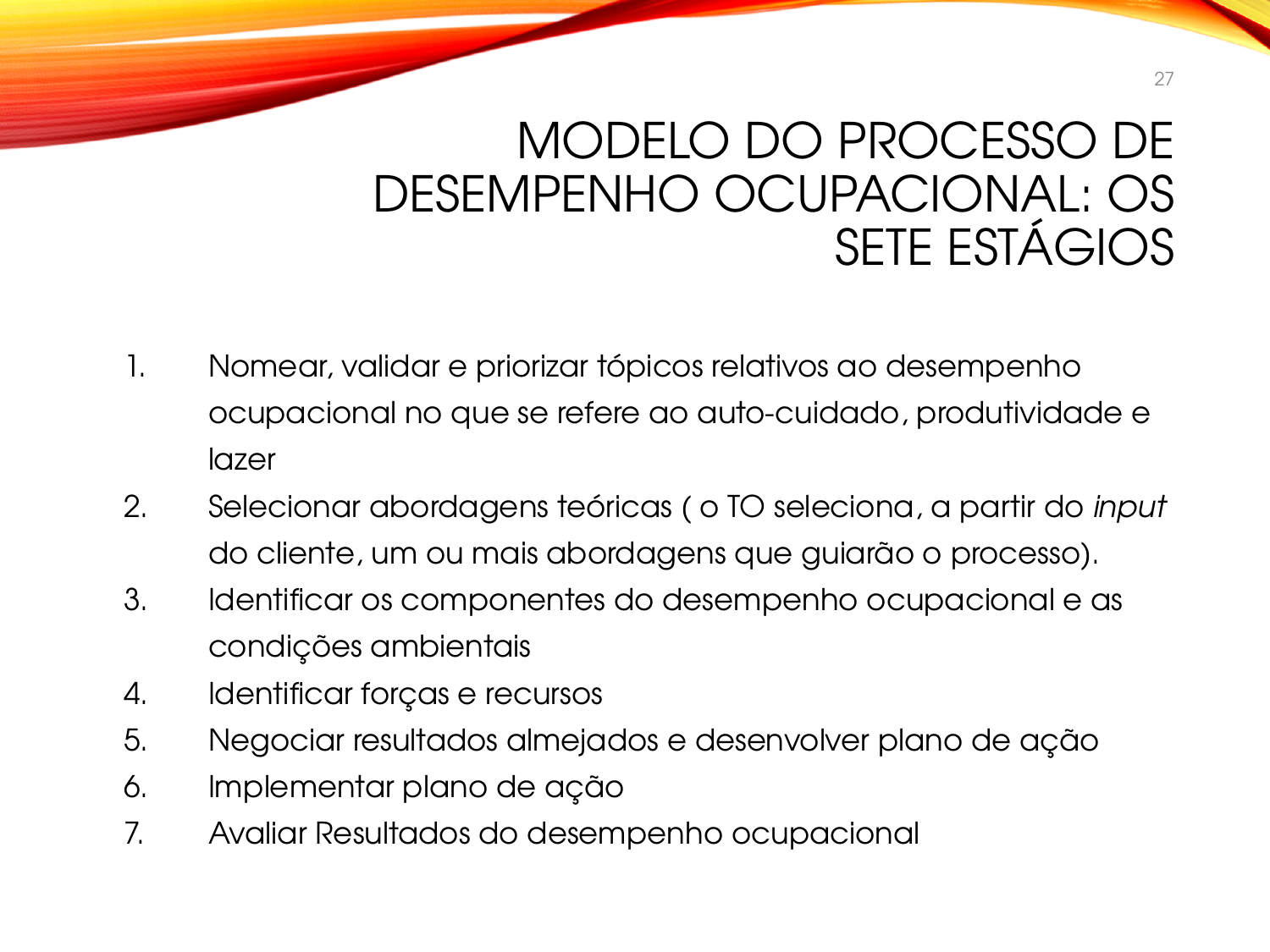

27
# Modelo do Processo de Desempenho Ocupacional: os sete estágios
Nomear, validar e priorizar tópicos relativos ao desempenho ocupacional no que se refere ao auto-cuidado, produtividade e lazer
Selecionar abordagens teóricas ( o TO seleciona, a partir do input do cliente, um ou mais abordagens que guiarão o processo).
Identificar os componentes do desempenho ocupacional e as condições ambientais
Identificar forças e recursos
Negociar resultados almejados e desenvolver plano de ação
Implementar plano de ação
Avaliar Resultados do desempenho ocupacional